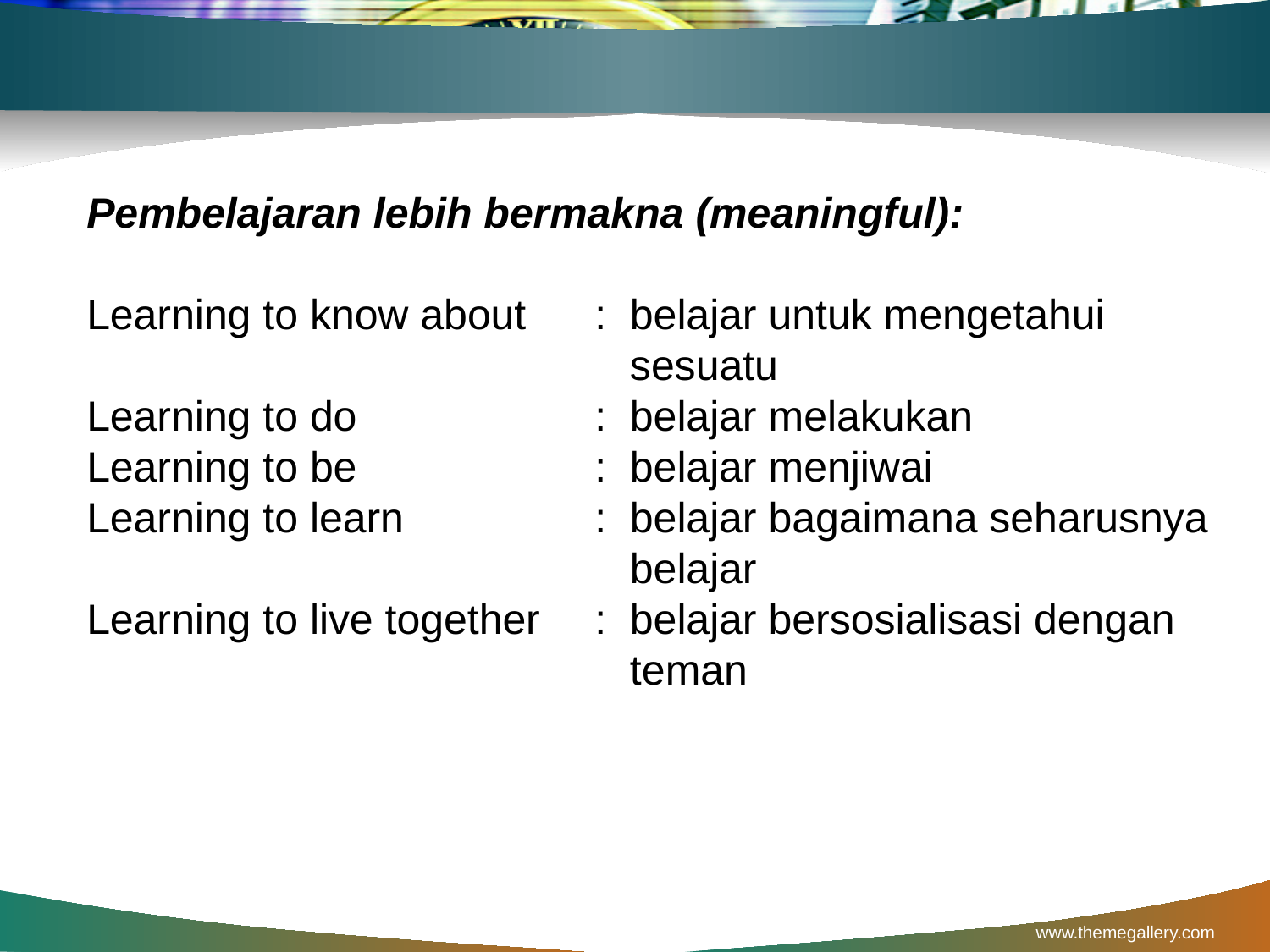

#
Pembelajaran lebih bermakna (meaningful):

Learning to know about	:  belajar untuk mengetahui 				   sesuatu
Learning to do		:  belajar melakukan
Learning to be		:  belajar menjiwai
Learning to learn		:  belajar bagaimana seharusnya 				   belajar
Learning to live together	:  belajar bersosialisasi dengan  				   teman
www.themegallery.com